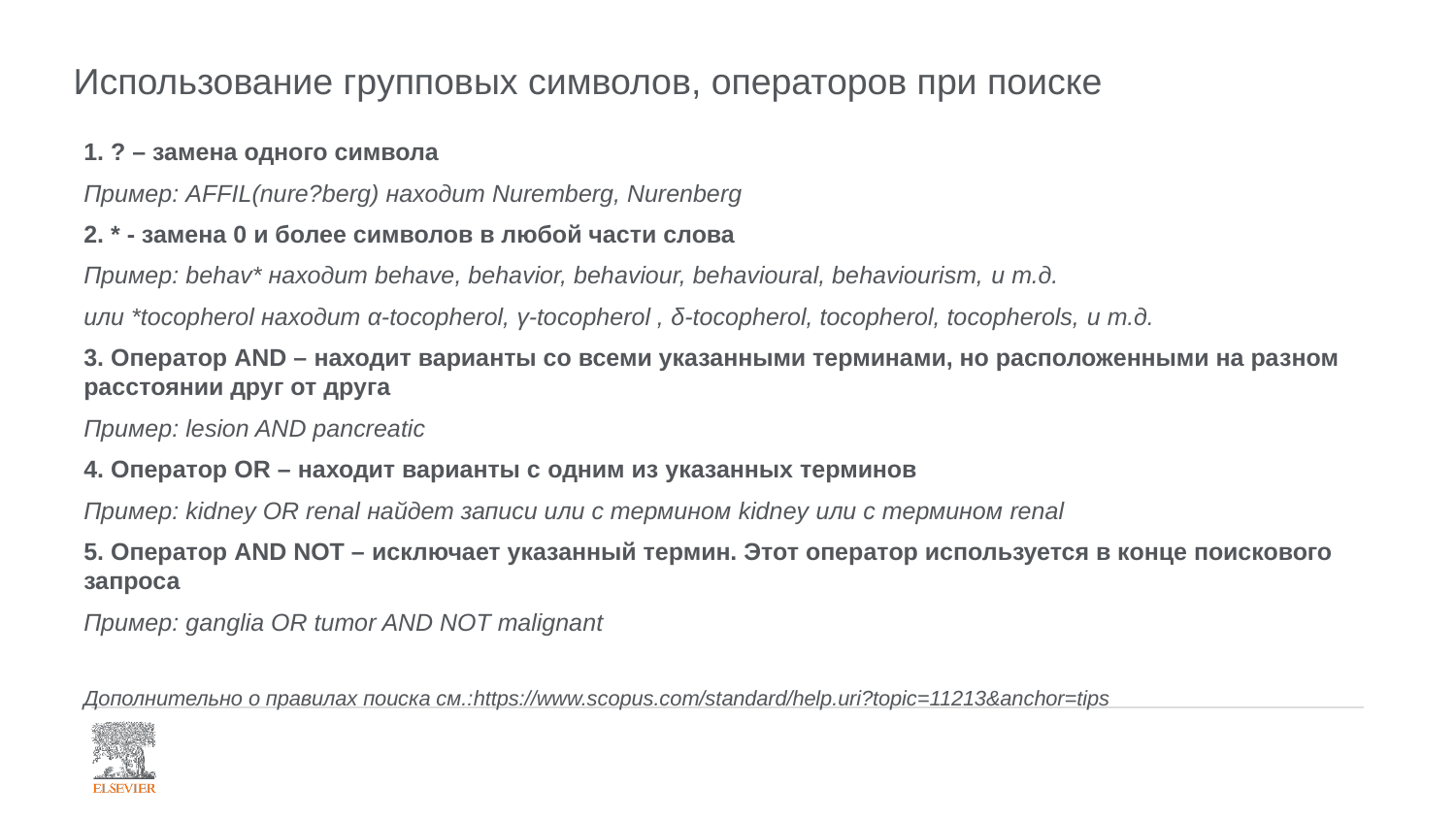

# Использование групповых символов, операторов при поиске
1. ? – замена одного символа
Пример: AFFIL(nure?berg) находит Nuremberg, Nurenberg
2. * - замена 0 и более символов в любой части слова
Пример: behav* находит behave, behavior, behaviour, behavioural, behaviourism, и т.д.
или *tocopherol находит α-tocopherol, γ-tocopherol , δ-tocopherol, tocopherol, tocopherols, и т.д.
3. Оператор AND – находит варианты со всеми указанными терминами, но расположенными на разном расстоянии друг от друга
Пример: lesion AND pancreatic
4. Оператор OR – находит варианты с одним из указанных терминов
Пример: kidney OR renal найдет записи или с термином kidney или с термином renal
5. Оператор AND NOT – исключает указанный термин. Этот оператор используется в конце поискового запроса
Пример: ganglia OR tumor AND NOT malignant

Дополнительно о правилах поиска см.:https://www.scopus.com/standard/help.uri?topic=11213&anchor=tips